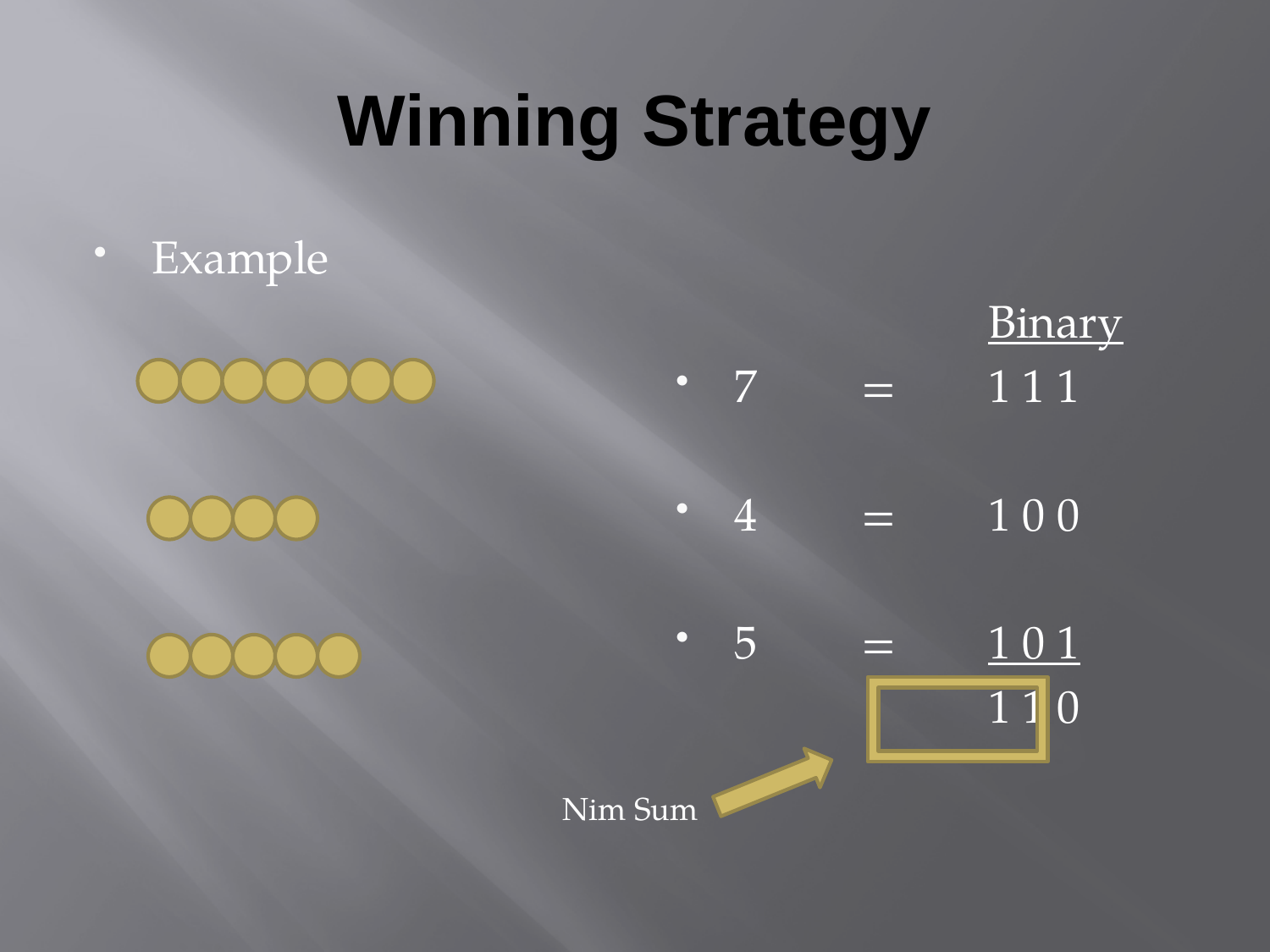

# Winning Strategy
Example

	 		Binary
7	=	1 1 1

4	=	1 0 0

5	=	1 0 1
	 		1 1 0

Nim Sum